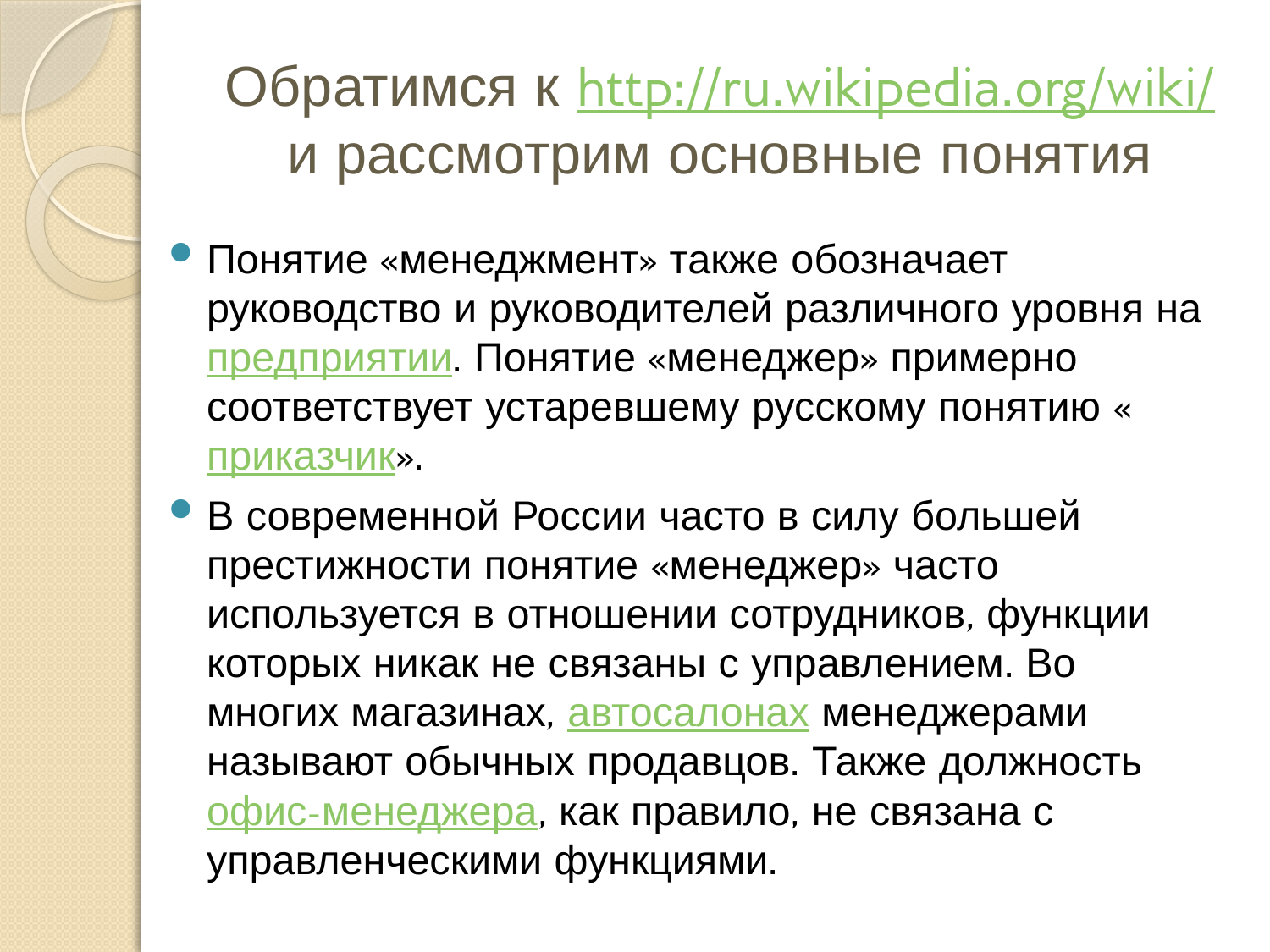

# Обратимся к http://ru.wikipedia.org/wiki/ и рассмотрим основные понятия
Понятие «менеджмент» также обозначает руководство и руководителей различного уровня на предприятии. Понятие «менеджер» примерно соответствует устаревшему русскому понятию «приказчик».
В современной России часто в силу большей престижности понятие «менеджер» часто используется в отношении сотрудников, функции которых никак не связаны с управлением. Во многих магазинах, автосалонах менеджерами называют обычных продавцов. Также должность офис-менеджера, как правило, не связана с управленческими функциями.